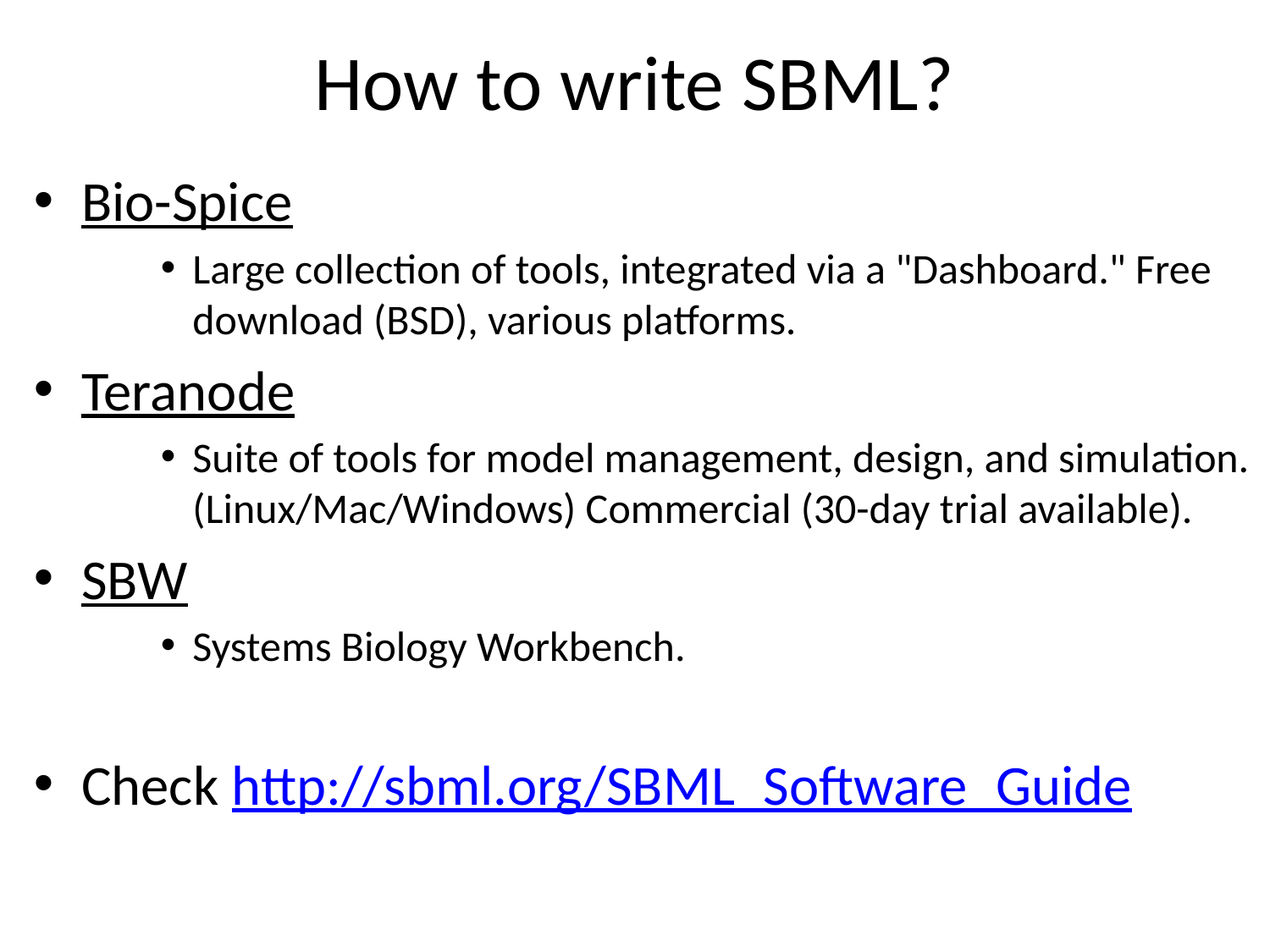

# How to write SBML?
Bio-Spice
Large collection of tools, integrated via a "Dashboard." Free download (BSD), various platforms.
Teranode
Suite of tools for model management, design, and simulation. (Linux/Mac/Windows) Commercial (30-day trial available).
SBW
Systems Biology Workbench.

Check http://sbml.org/SBML_Software_Guide